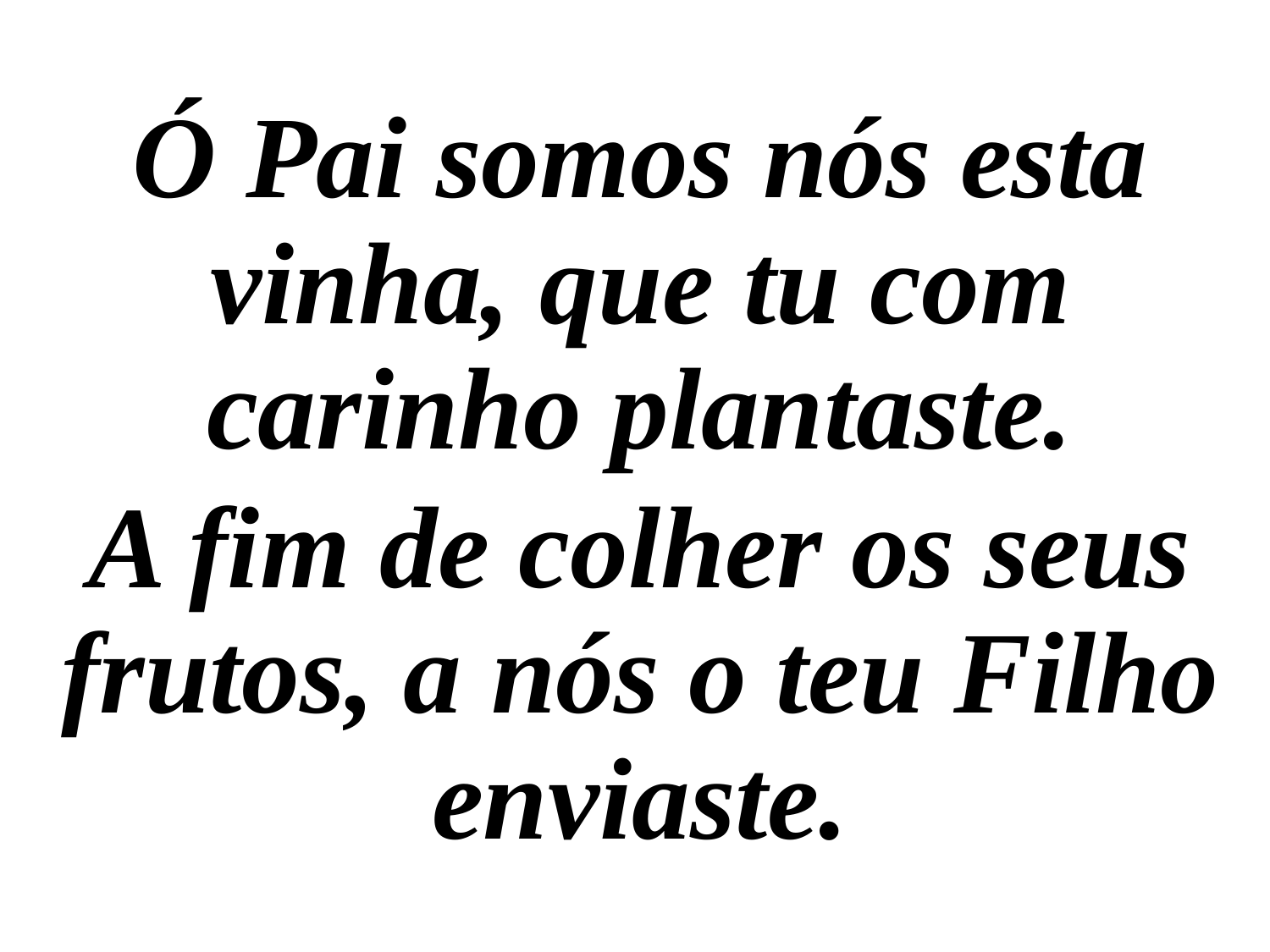

Ó Pai somos nós esta vinha, que tu com carinho plantaste.
A fim de colher os seus frutos, a nós o teu Filho enviaste.